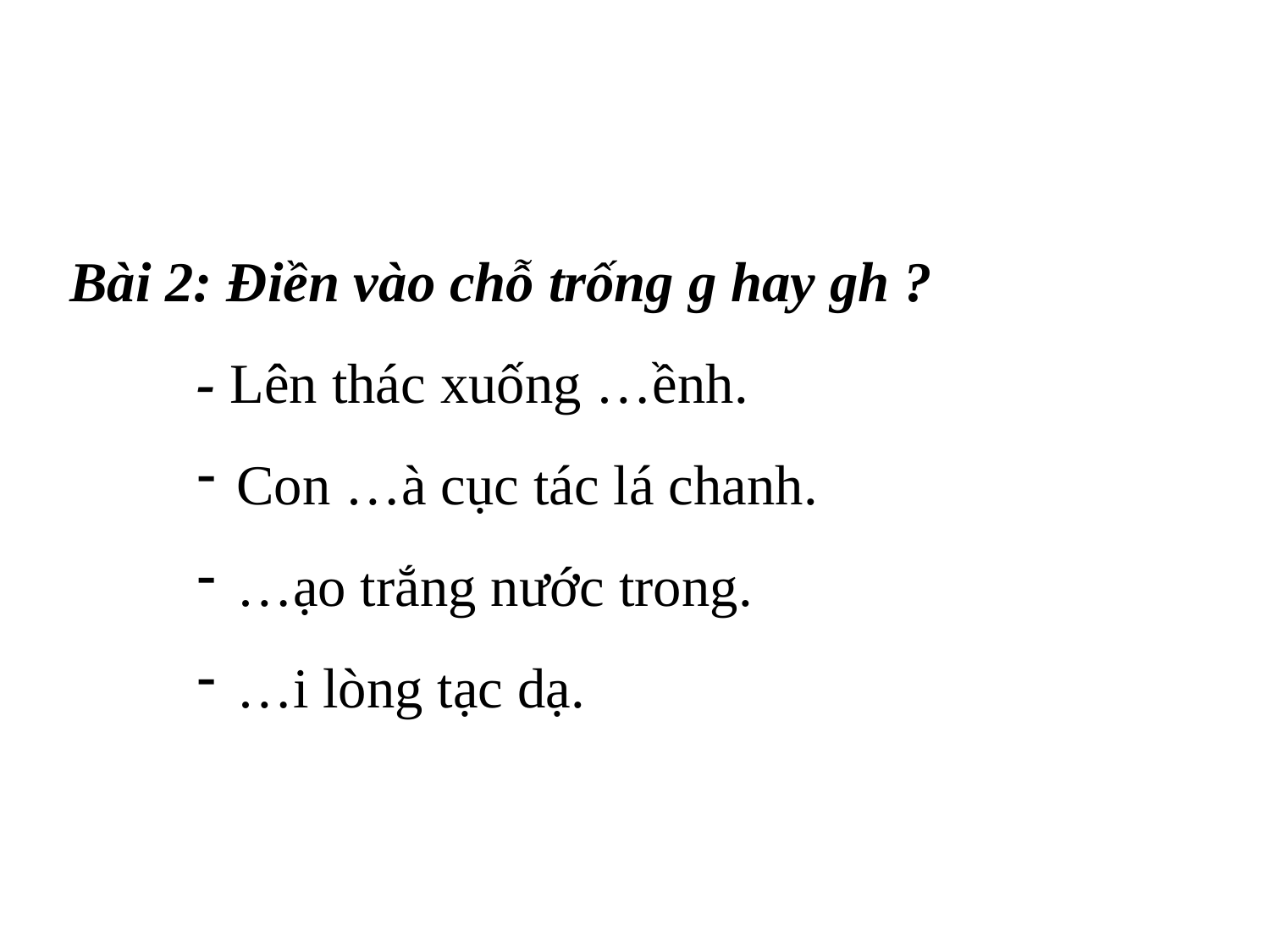

Bài 2: Điền vào chỗ trống g hay gh ?
	- Lên thác xuống …ềnh.
Con …à cục tác lá chanh.
…ạo trắng nước trong.
…i lòng tạc dạ.